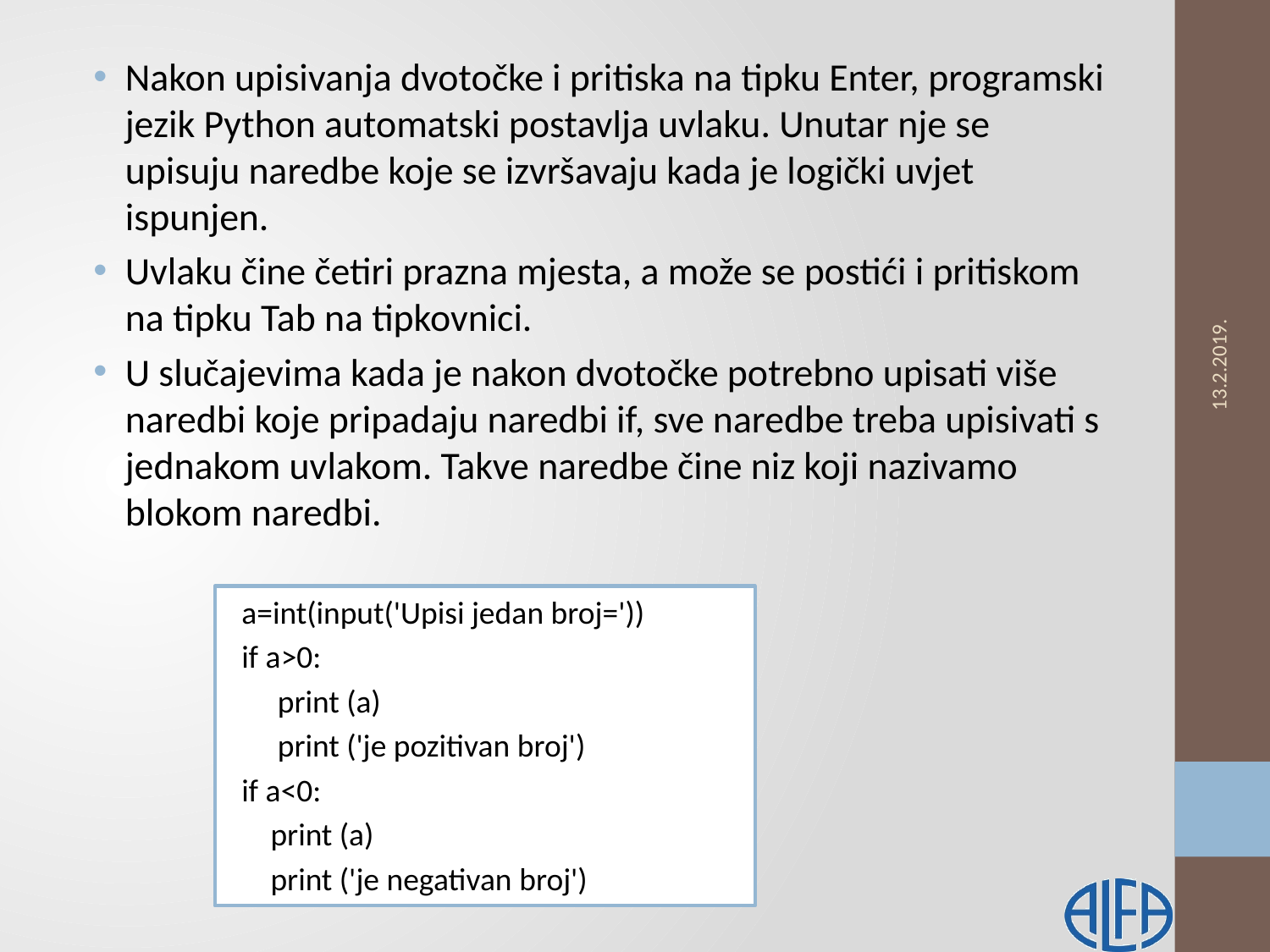

Nakon upisivanja dvotočke i pritiska na tipku Enter, programski jezik Python automatski postavlja uvlaku. Unutar nje se upisuju naredbe koje se izvršavaju kada je logički uvjet ispunjen.
Uvlaku čine četiri prazna mjesta, a može se postići i pritiskom na tipku Tab na tipkovnici.
U slučajevima kada je nakon dvotočke potrebno upisati više naredbi koje pripadaju naredbi if, sve naredbe treba upisivati s jednakom uvlakom. Takve naredbe čine niz koji nazivamo blokom naredbi.
13.2.2019.
a=int(input('Upisi jedan broj='))
if a>0:
     print (a)
     print ('je pozitivan broj')
if a<0:
    print (a)
    print ('je negativan broj')